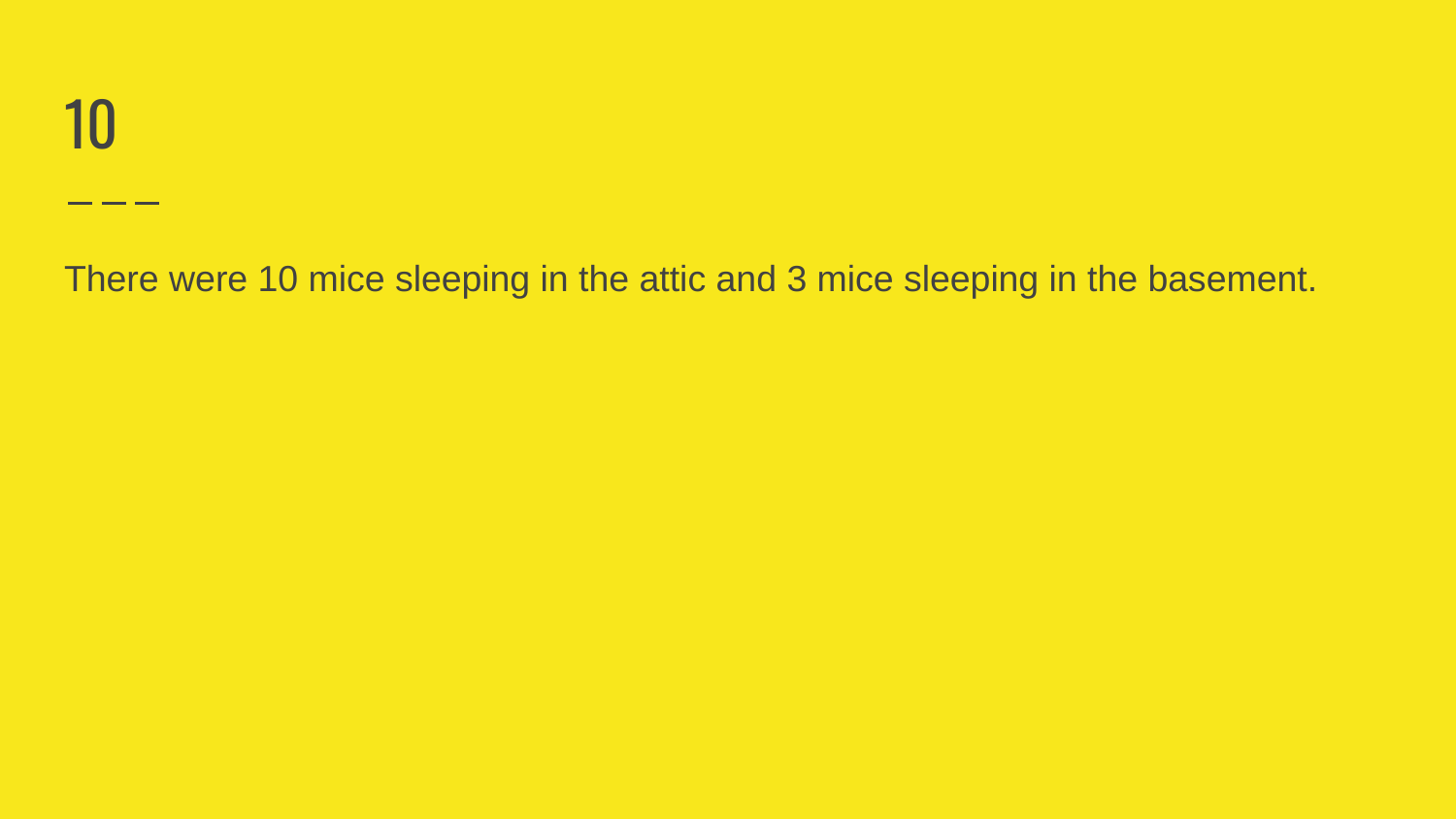

# 10
There were 10 mice sleeping in the attic and 3 mice sleeping in the basement.